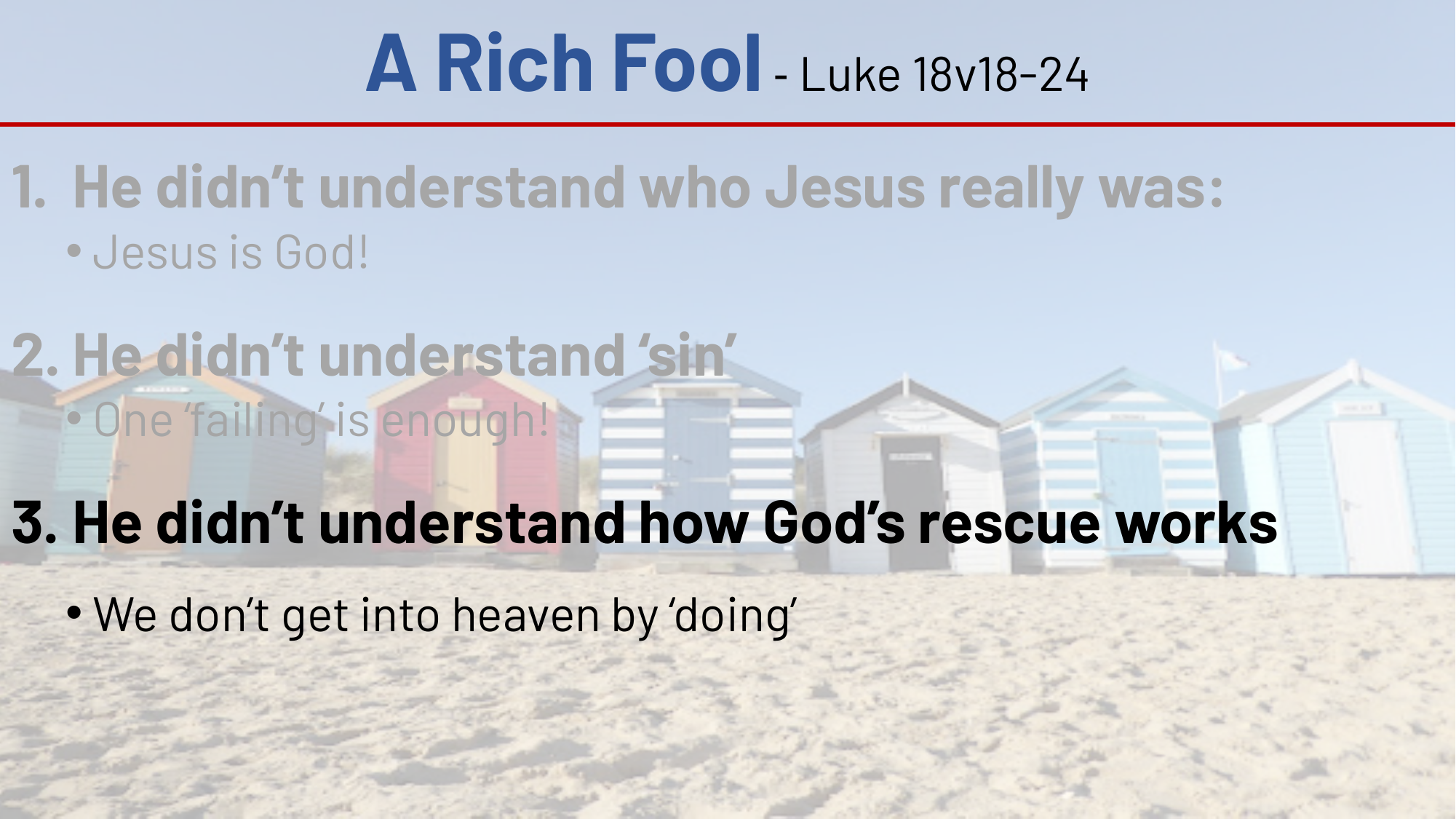

# A Rich Fool - Luke 18v18-24
He didn’t understand who Jesus really was:
Jesus is God!
He didn’t understand ‘sin’
One ‘failing’ is enough!
He didn’t understand how God’s rescue works
We don’t get into heaven by ‘doing’